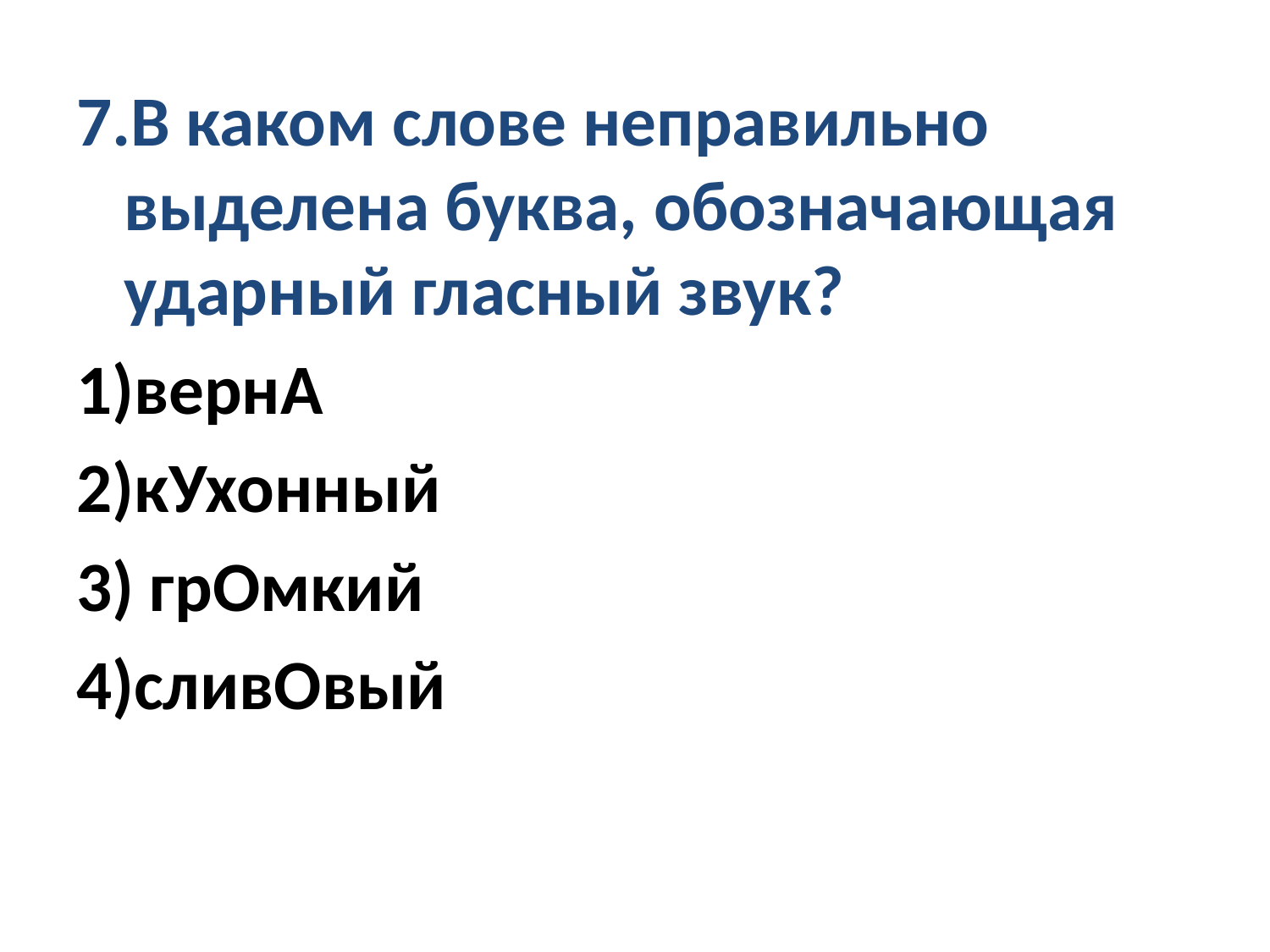

7.В каком слове неправильно выделена буква, обозначающая ударный гласный звук?
1)вернА
2)кУхонный
3) грОмкий
4)сливОвый